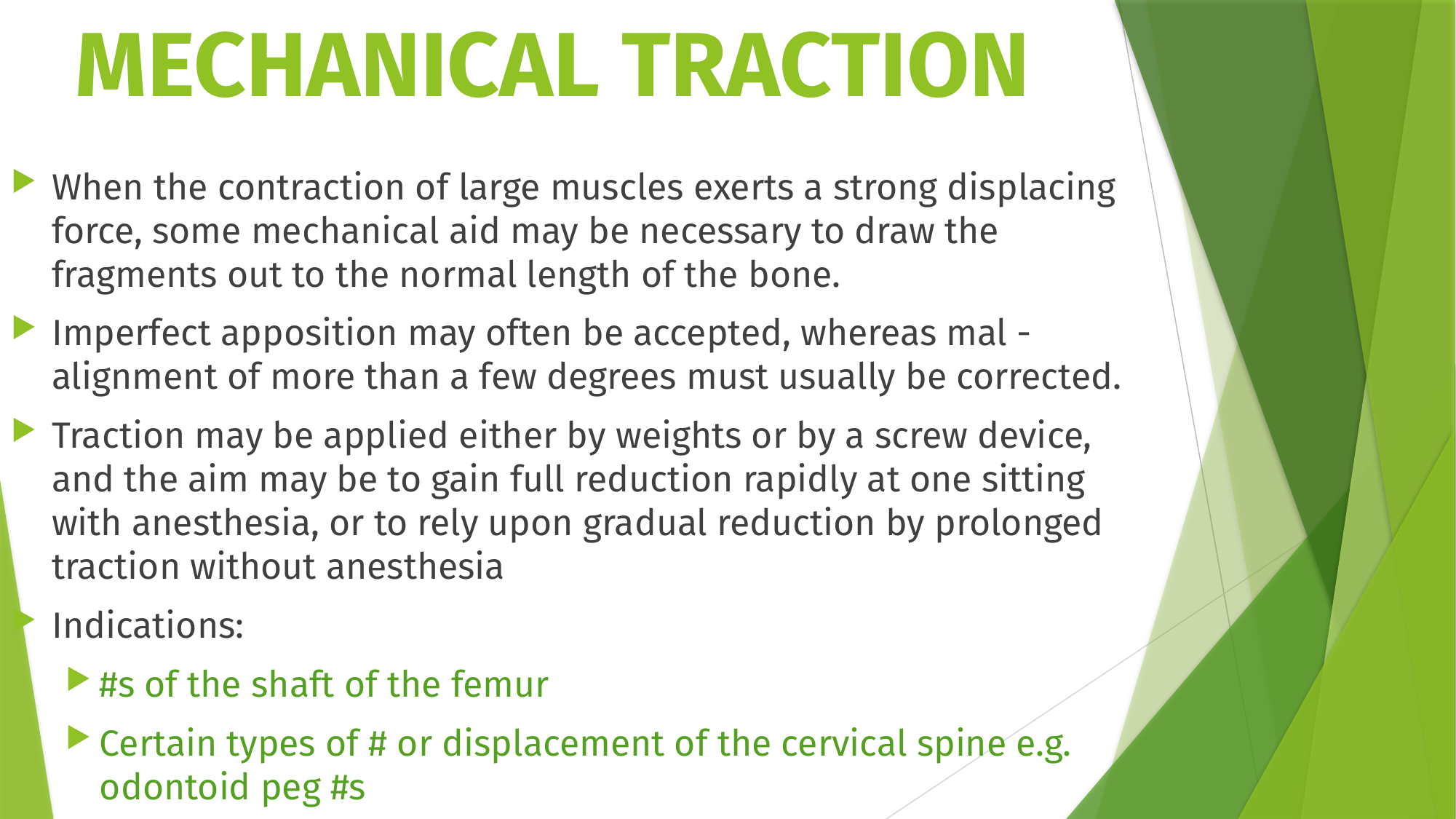

# MECHANICAL TRACTION
When the contraction of large muscles exerts a strong displacing force, some mechanical aid may be necessary to draw the fragments out to the normal length of the bone.
Imperfect apposition may often be accepted, whereas mal - alignment of more than a few degrees must usually be corrected.
Traction may be applied either by weights or by a screw device, and the aim may be to gain full reduction rapidly at one sitting with anesthesia, or to rely upon gradual reduction by prolonged traction without anesthesia
Indications:
#s of the shaft of the femur
Certain types of # or displacement of the cervical spine e.g. odontoid peg #s